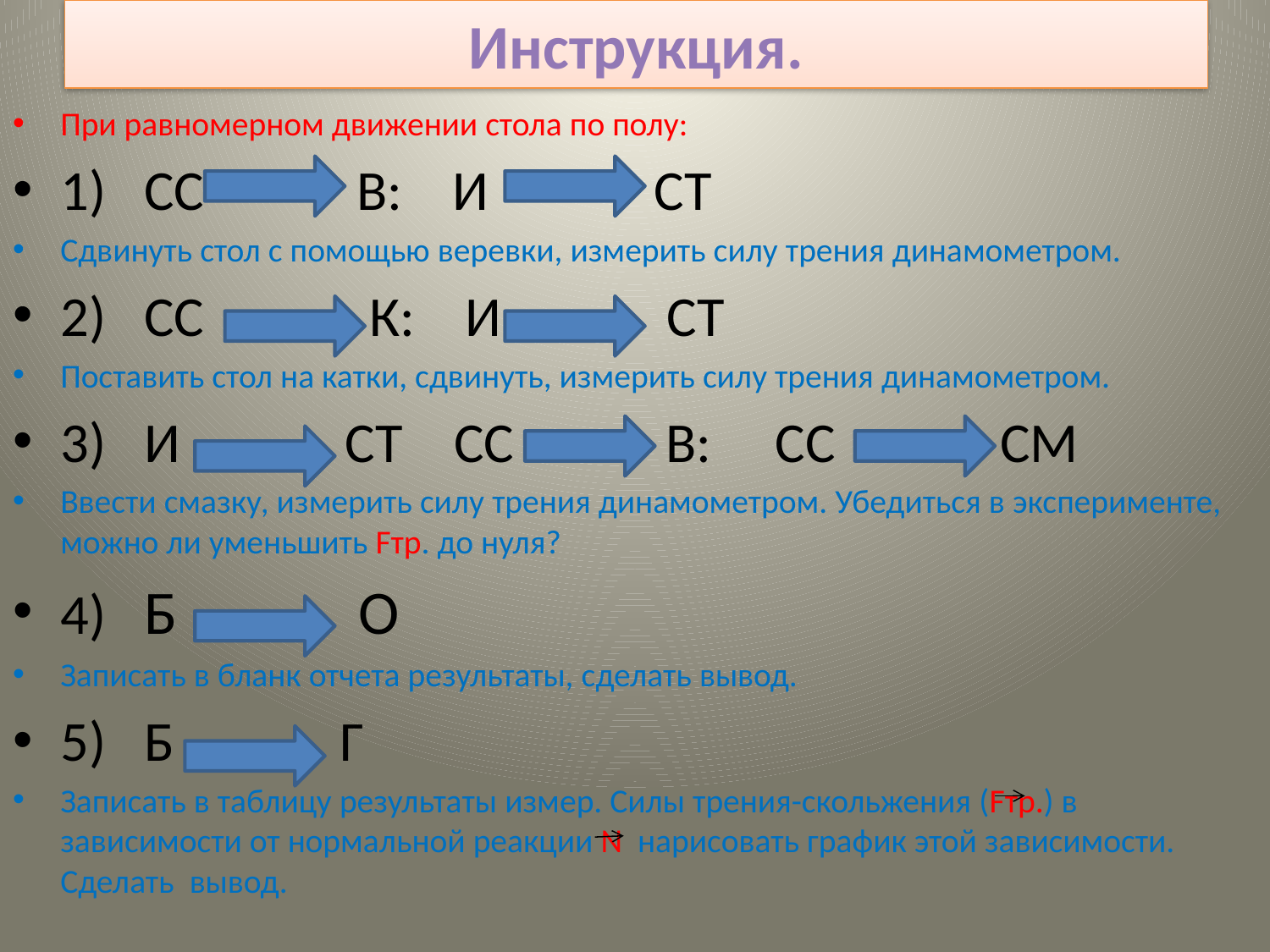

# Инструкция.
При равномерном движении стола по полу:
1)   СС            В:    И             СТ
Сдвинуть стол с помощью веревки, измерить силу трения динамометром.
2)   СС             К:    И             СТ
Поставить стол на катки, сдвинуть, измерить силу трения динамометром.
3)   И             СТ    СС            В:     СС             СМ
Ввести смазку, измерить силу трения динамометром. Убедиться в эксперименте, можно ли уменьшить Fтр. до нуля?
4)   Б             О
Записать в бланк отчета результаты, сделать вывод.
5)   Б             Г
Записать в таблицу результаты измер. Силы трения-скольжения (Fтр.) в зависимости от нормальной реакции N  нарисовать график этой зависимости. Сделать  вывод.